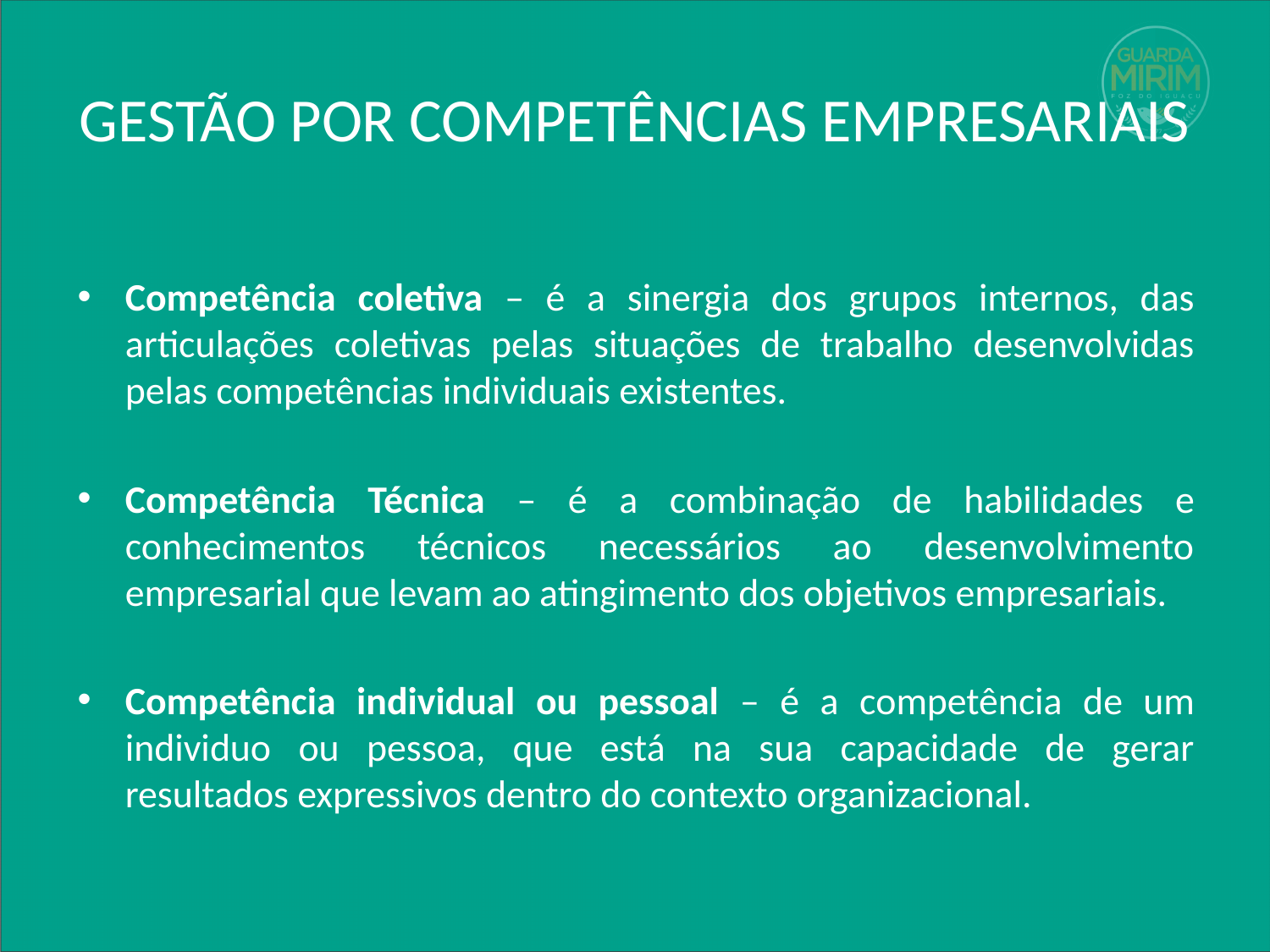

# GESTÃO POR COMPETÊNCIAS EMPRESARIAIS
Competência coletiva – é a sinergia dos grupos internos, das articulações coletivas pelas situações de trabalho desenvolvidas pelas competências individuais existentes.

Competência Técnica – é a combinação de habilidades e conhecimentos técnicos necessários ao desenvolvimento empresarial que levam ao atingimento dos objetivos empresariais.

Competência individual ou pessoal – é a competência de um individuo ou pessoa, que está na sua capacidade de gerar resultados expressivos dentro do contexto organizacional.